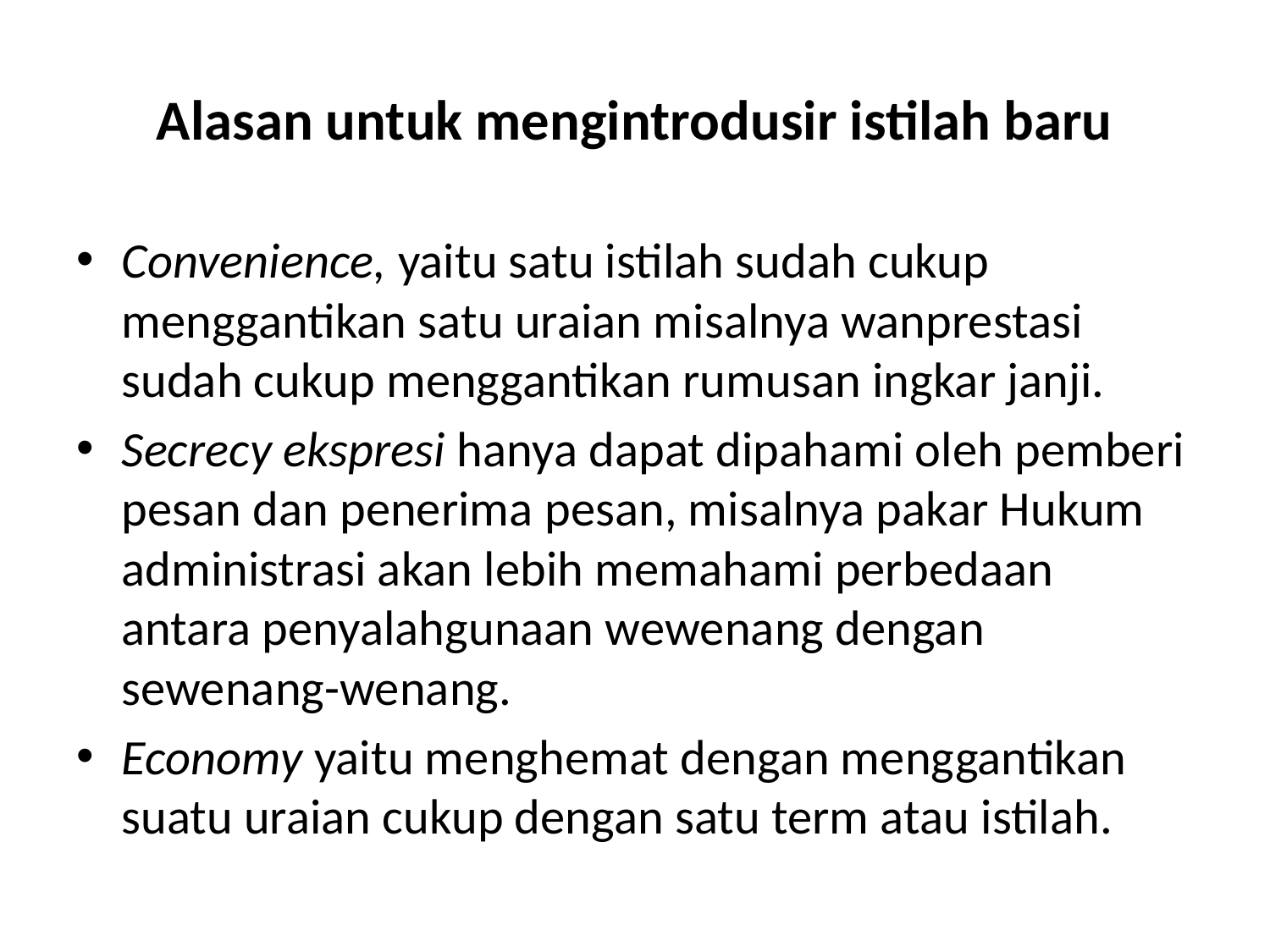

# Alasan untuk mengintrodusir istilah baru
Convenience, yaitu satu istilah sudah cukup menggantikan satu uraian misalnya wanprestasi sudah cukup menggantikan rumusan ingkar janji.
Secrecy ekspresi hanya dapat dipahami oleh pemberi pesan dan penerima pesan, misalnya pakar Hukum administrasi akan lebih memahami perbedaan antara penyalahgunaan wewenang dengan sewenang-wenang.
Economy yaitu menghemat dengan menggantikan suatu uraian cukup dengan satu term atau istilah.